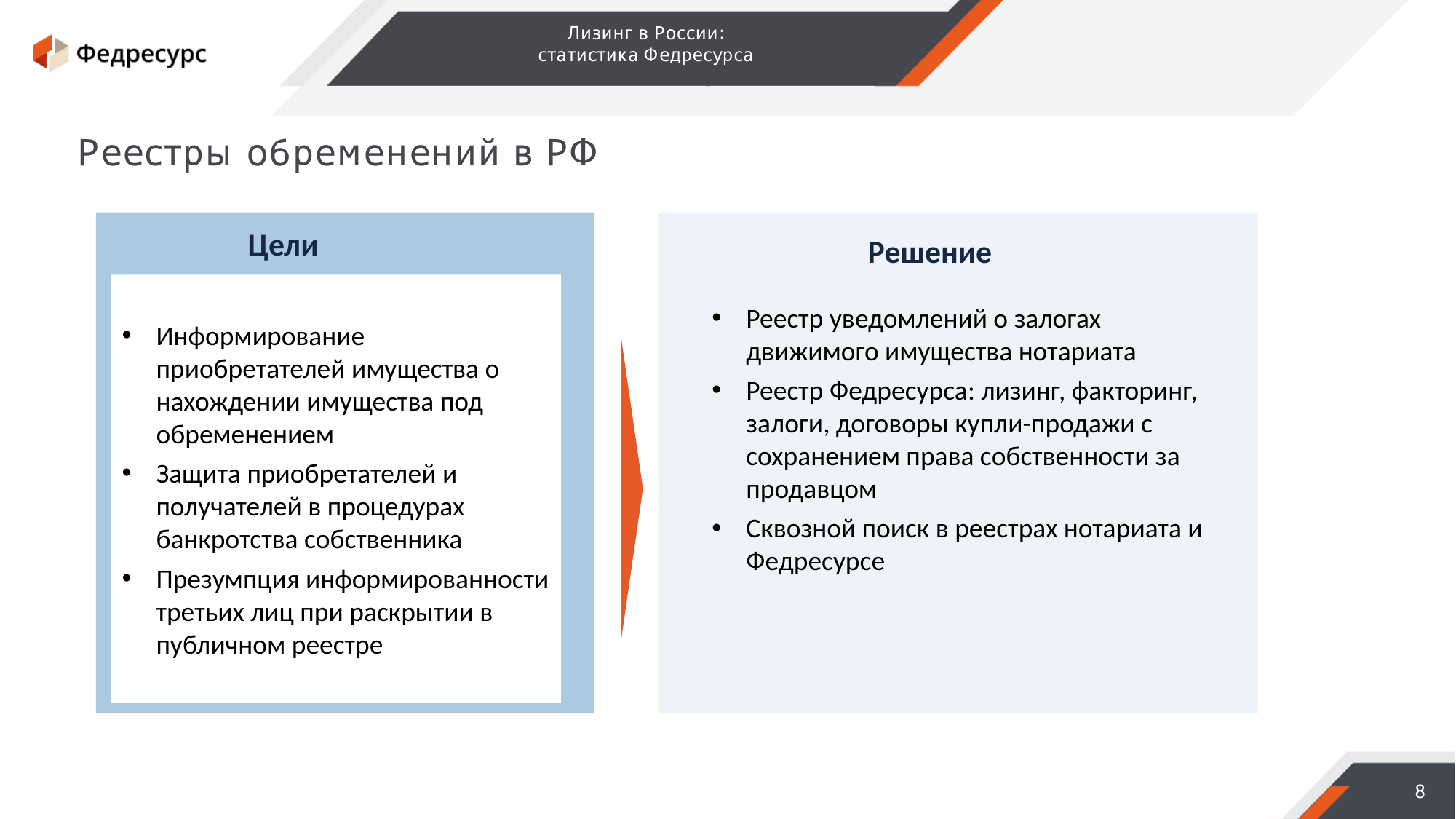

Лизинг в России:
статистика Федресурса
Реестры обременений в РФ

Цели
Решение
Информирование приобретателей имущества о нахождении имущества под обременением
Защита приобретателей и получателей в процедурах банкротства собственника
Презумпция информированности третьих лиц при раскрытии в публичном реестре
Реестр уведомлений о залогах движимого имущества нотариата
Реестр Федресурса: лизинг, факторинг, залоги, договоры купли-продажи с сохранением права собственности за продавцом
Сквозной поиск в реестрах нотариата и Федресурсе

8